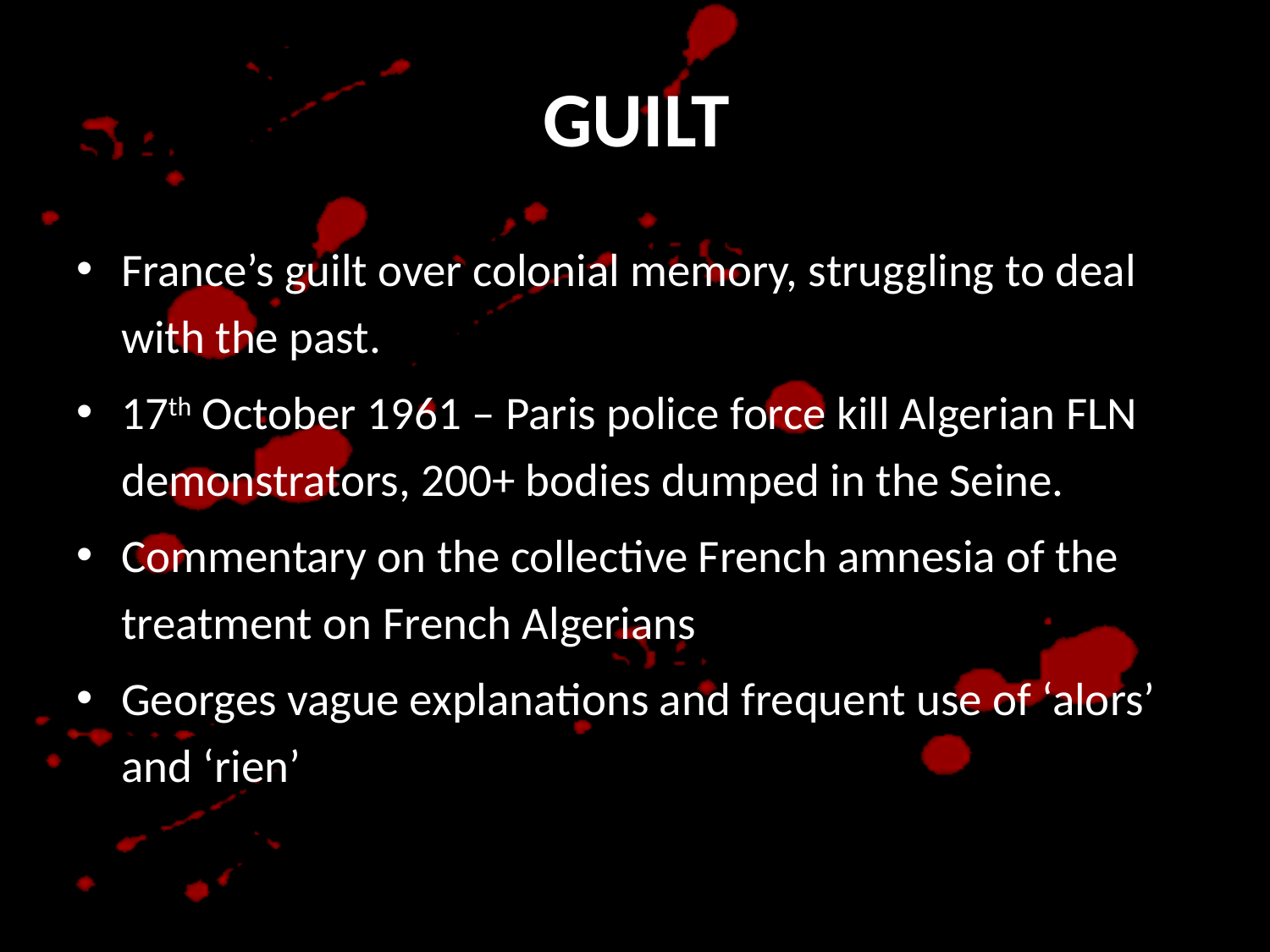

# GUILT
France’s guilt over colonial memory, struggling to deal with the past.
17th October 1961 – Paris police force kill Algerian FLN demonstrators, 200+ bodies dumped in the Seine.
Commentary on the collective French amnesia of the treatment on French Algerians
Georges vague explanations and frequent use of ‘alors’ and ‘rien’